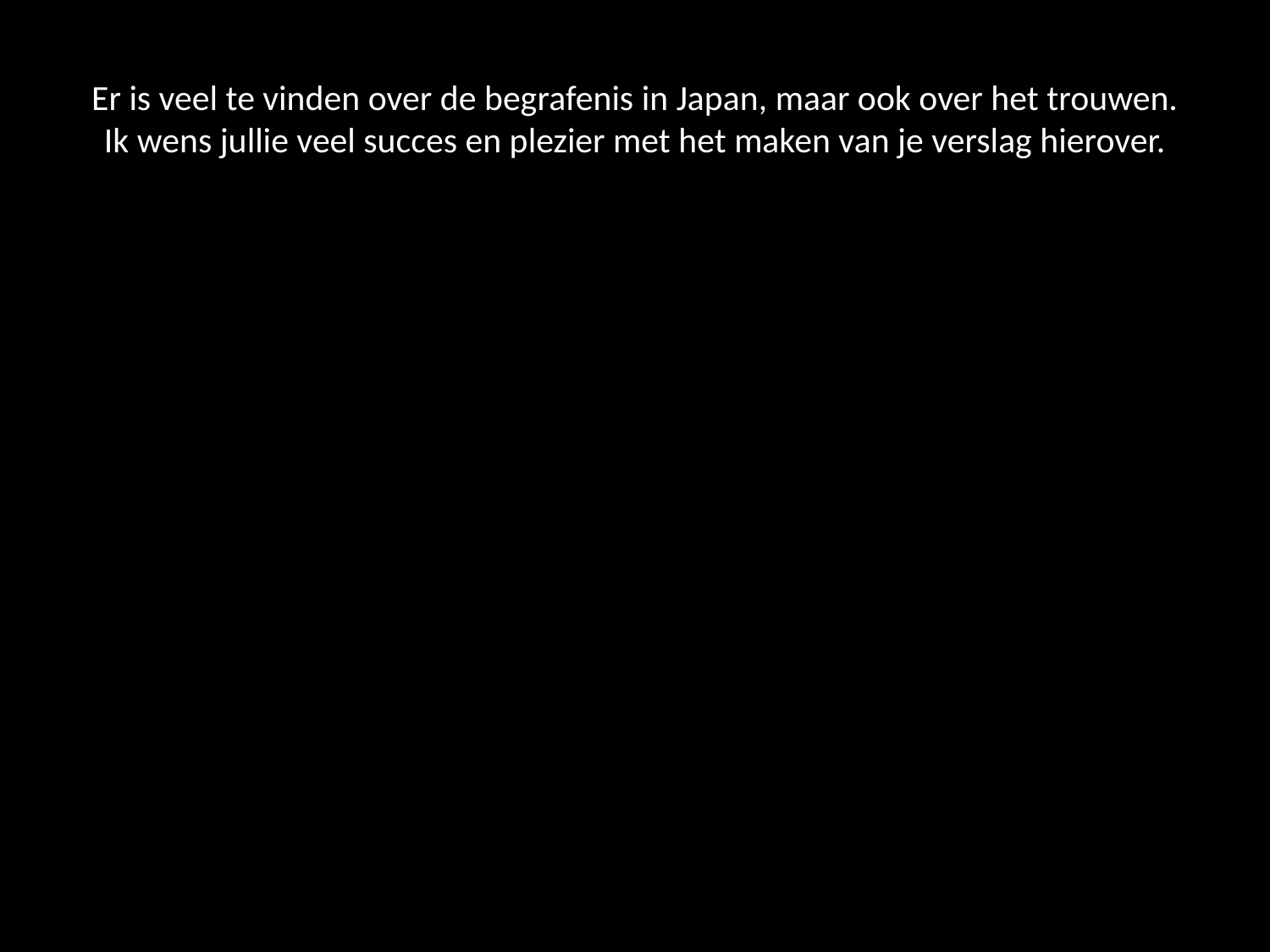

# Er is veel te vinden over de begrafenis in Japan, maar ook over het trouwen. Ik wens jullie veel succes en plezier met het maken van je verslag hierover.